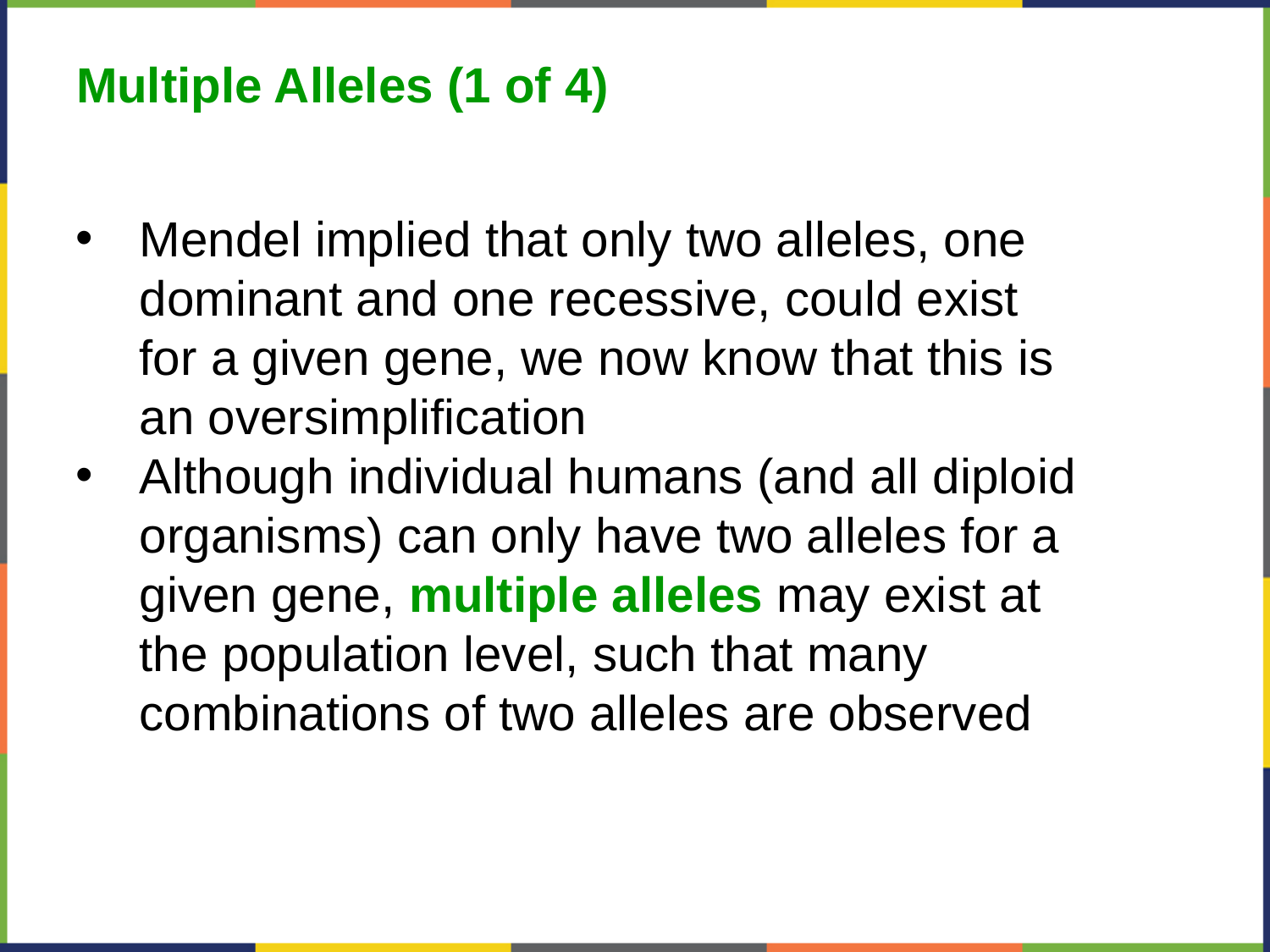

Multiple Alleles (1 of 4)
Mendel implied that only two alleles, one dominant and one recessive, could exist for a given gene, we now know that this is an oversimplification
Although individual humans (and all diploid organisms) can only have two alleles for a given gene, multiple alleles may exist at the population level, such that many combinations of two alleles are observed